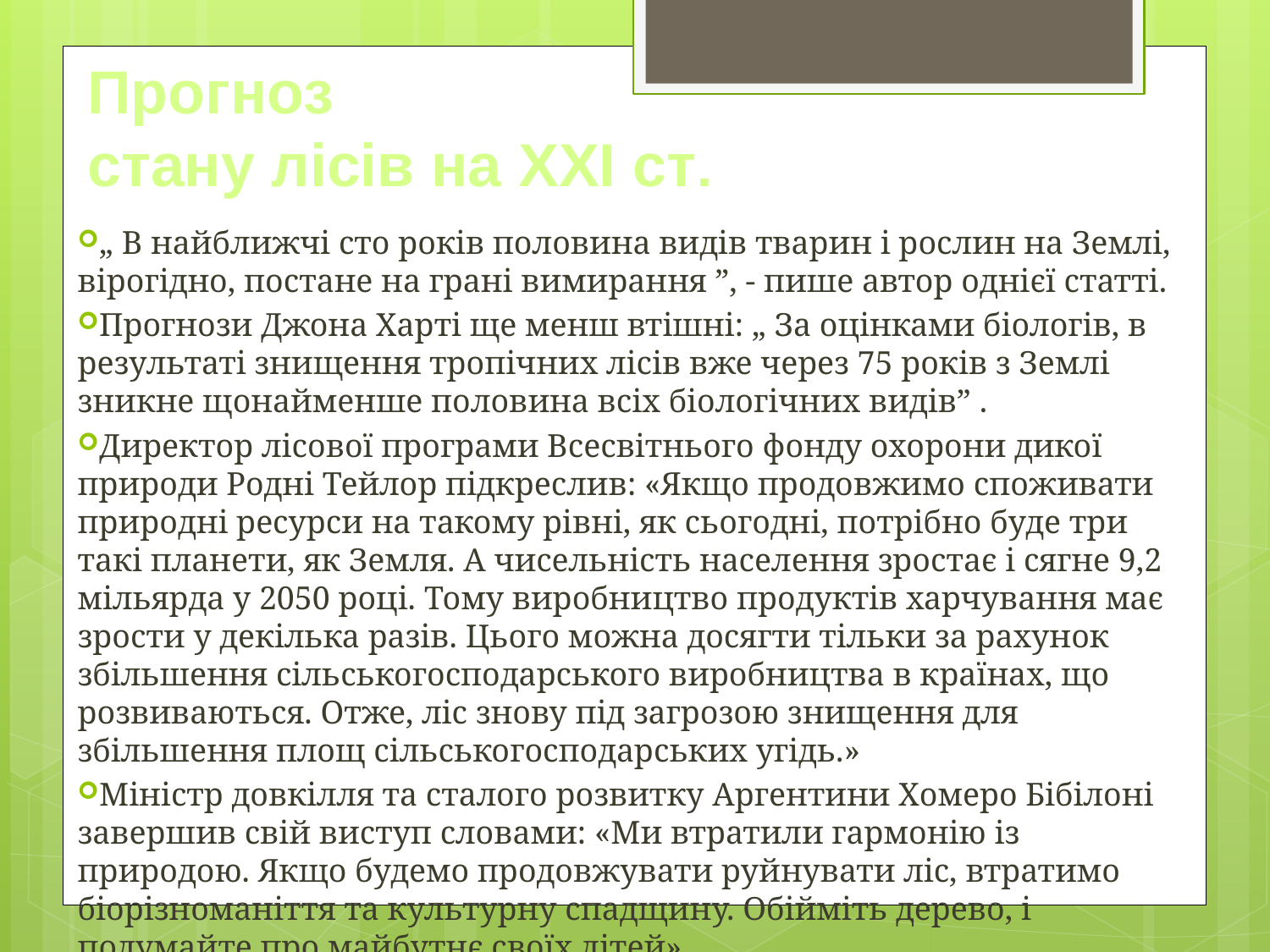

# Прогноз стану лісів на ХХІ ст.
„ В найближчі сто років половина видів тварин і рослин на Землі, вірогідно, постане на грані вимирання ”, - пише автор однієї статті.
Прогнози Джона Харті ще менш втішні: „ За оцінками біологів, в результаті знищення тропічних лісів вже через 75 років з Землі зникне щонайменше половина всіх біологічних видів” .
Директор лісової програми Всесвітнього фонду охорони дикої природи Родні Тейлор підкреслив: «Якщо продовжимо споживати природні ресурси на такому рівні, як сьогодні, потрібно буде три такі планети, як Земля. А чисельність населення зростає і сягне 9,2 мільярда у 2050 році. Тому виробництво продуктів харчування має зрости у декілька разів. Цього можна досягти тільки за рахунок збільшення сільськогосподарського виробництва в країнах, що розвиваються. Отже, ліс знову під загрозою знищення для збільшення площ сільськогосподарських угідь.»
Міністр довкілля та сталого розвитку Аргентини Хомеро Бібілоні завершив свій виступ словами: «Ми втратили гармонію із природою. Якщо будемо продовжувати руйнувати ліс, втратимо біорізноманіття та культурну спадщину. Обійміть дерево, і подумайте про майбутнє своїх дітей»